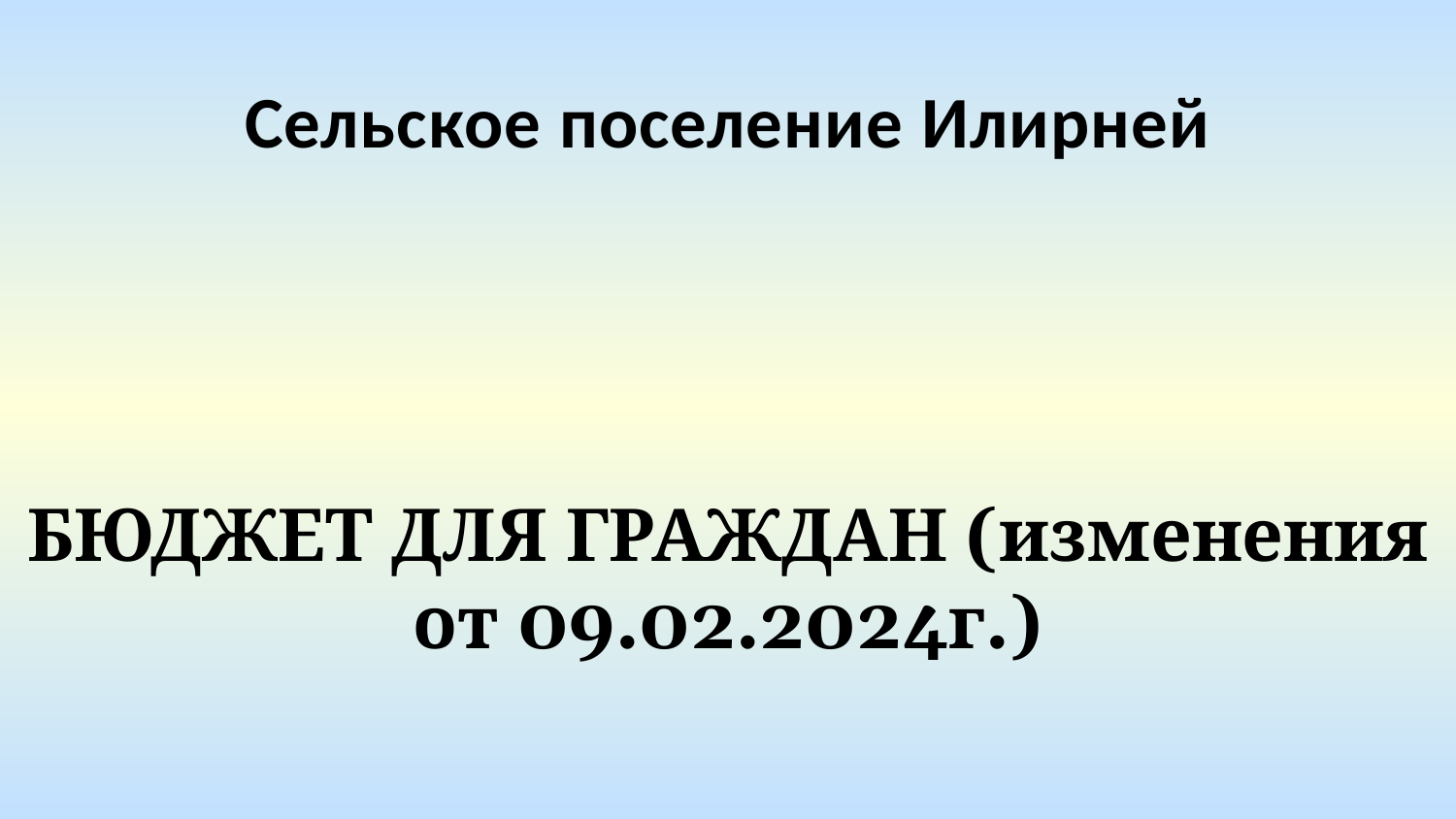

Сельское поселение Илирней

БЮДЖЕТ ДЛЯ ГРАЖДАН (изменения от 09.02.2024г.)